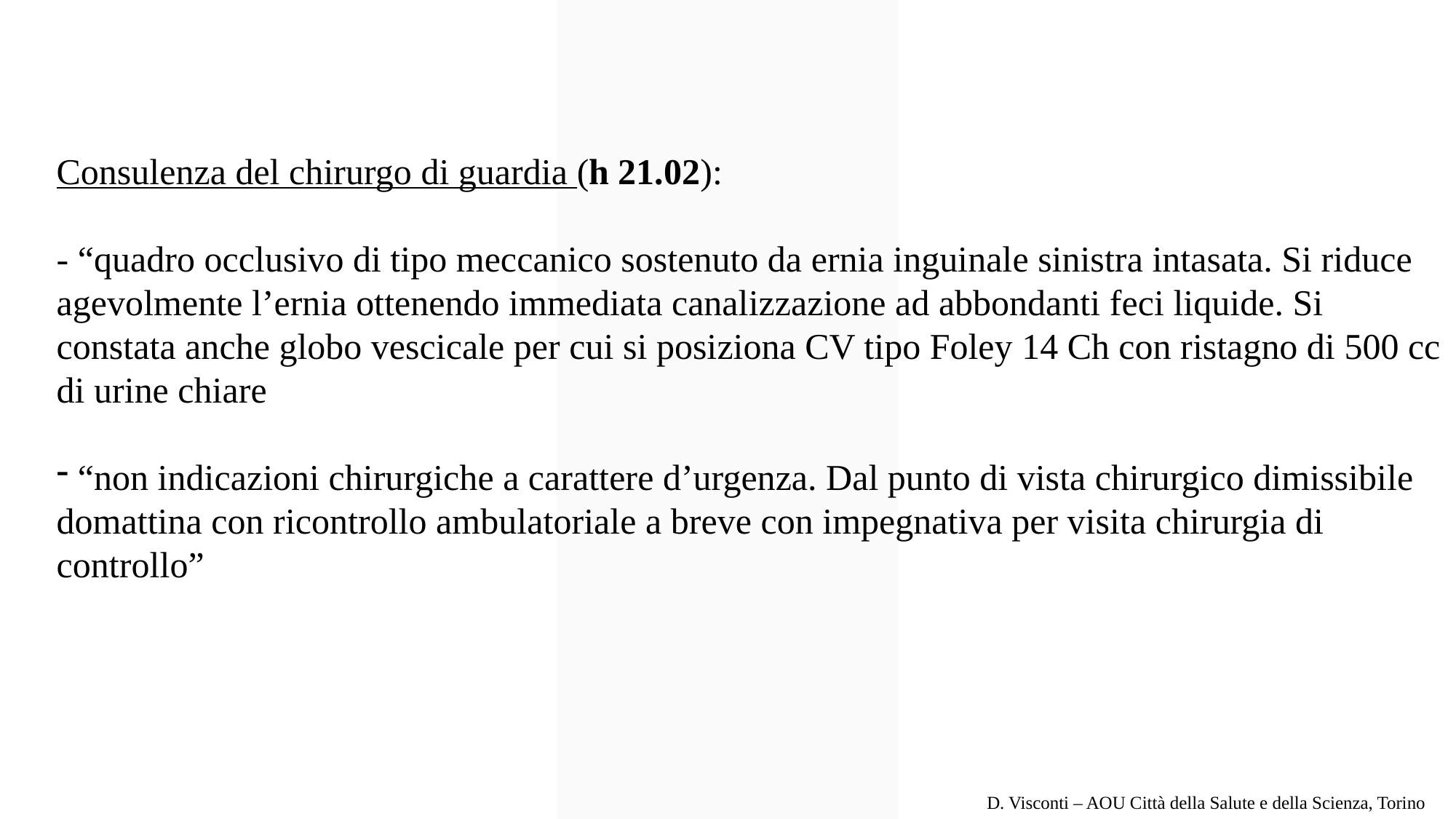

Consulenza del chirurgo di guardia (h 21.02):

- “quadro occlusivo di tipo meccanico sostenuto da ernia inguinale sinistra intasata. Si riduce agevolmente l’ernia ottenendo immediata canalizzazione ad abbondanti feci liquide. Si constata anche globo vescicale per cui si posiziona CV tipo Foley 14 Ch con ristagno di 500 cc di urine chiare

 “non indicazioni chirurgiche a carattere d’urgenza. Dal punto di vista chirurgico dimissibile domattina con ricontrollo ambulatoriale a breve con impegnativa per visita chirurgia di controllo”

D. Visconti – AOU Città della Salute e della Scienza, Torino